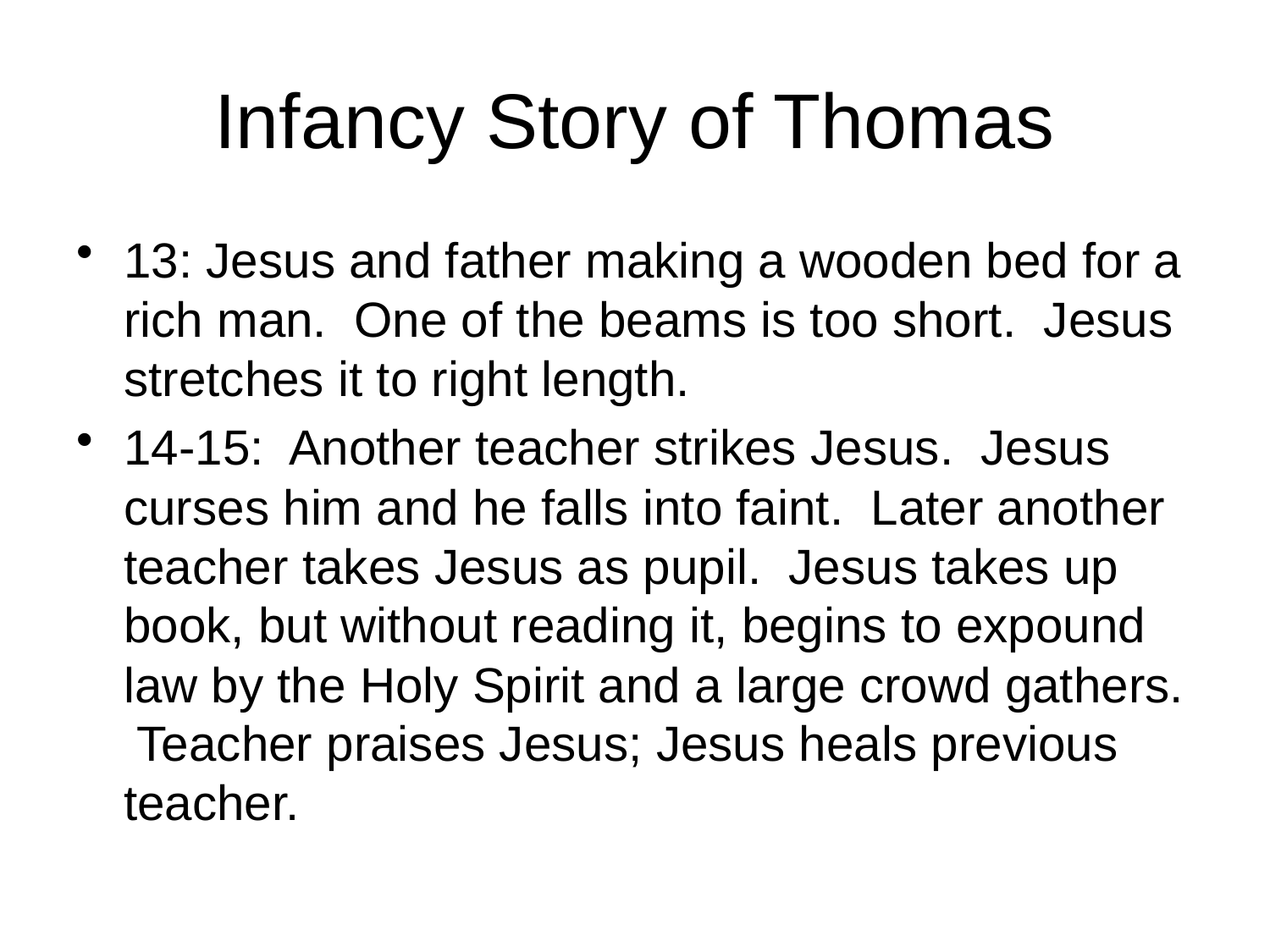

# Infancy Story of Thomas
13: Jesus and father making a wooden bed for a rich man.  One of the beams is too short.  Jesus stretches it to right length.
14-15:  Another teacher strikes Jesus.  Jesus curses him and he falls into faint.  Later another teacher takes Jesus as pupil.  Jesus takes up book, but without reading it, begins to expound law by the Holy Spirit and a large crowd gathers.  Teacher praises Jesus; Jesus heals previous teacher.